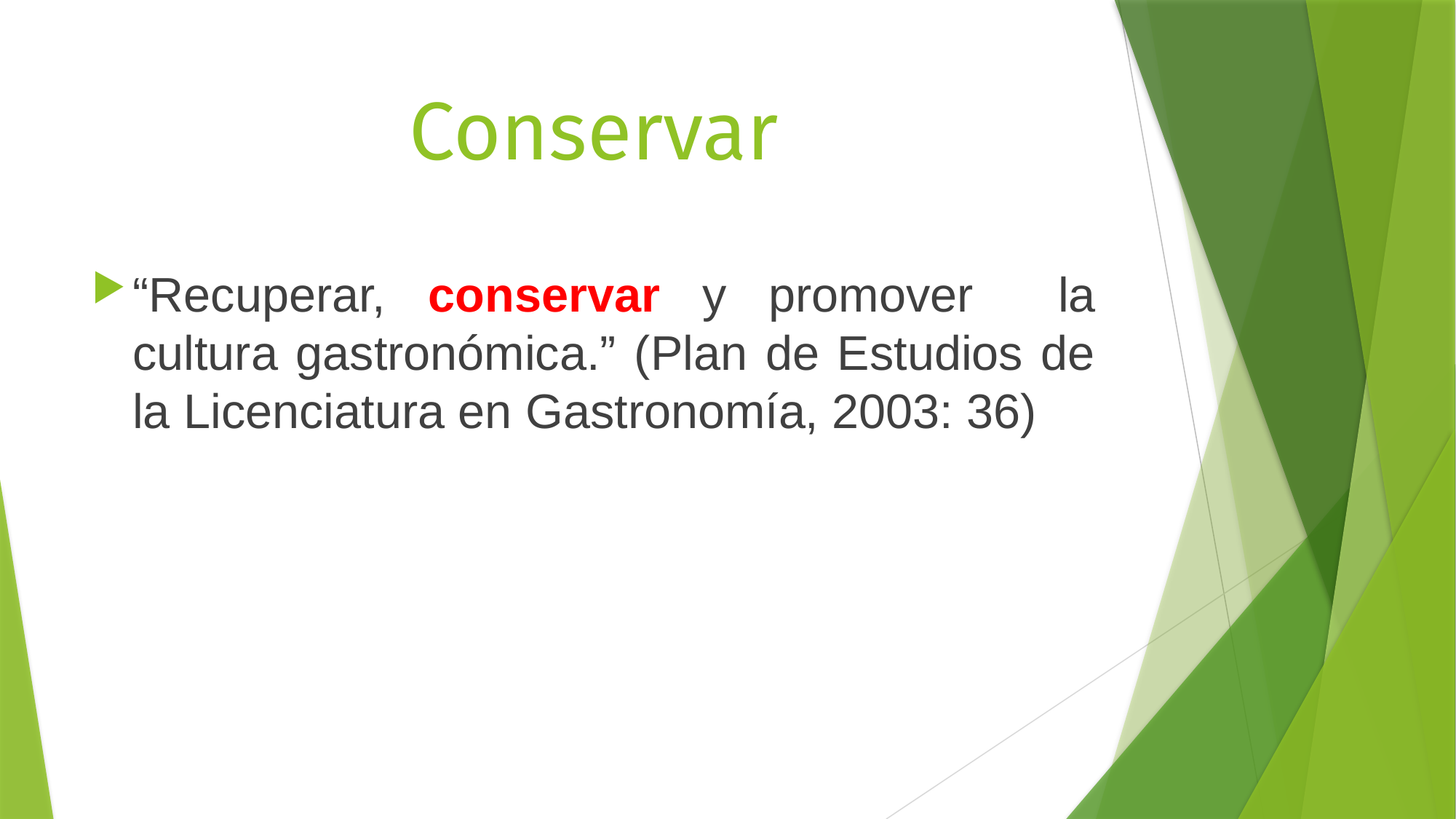

# Conservar
“Recuperar, conservar y promover  la cultura gastronómica.” (Plan de Estudios de la Licenciatura en Gastronomía, 2003: 36)